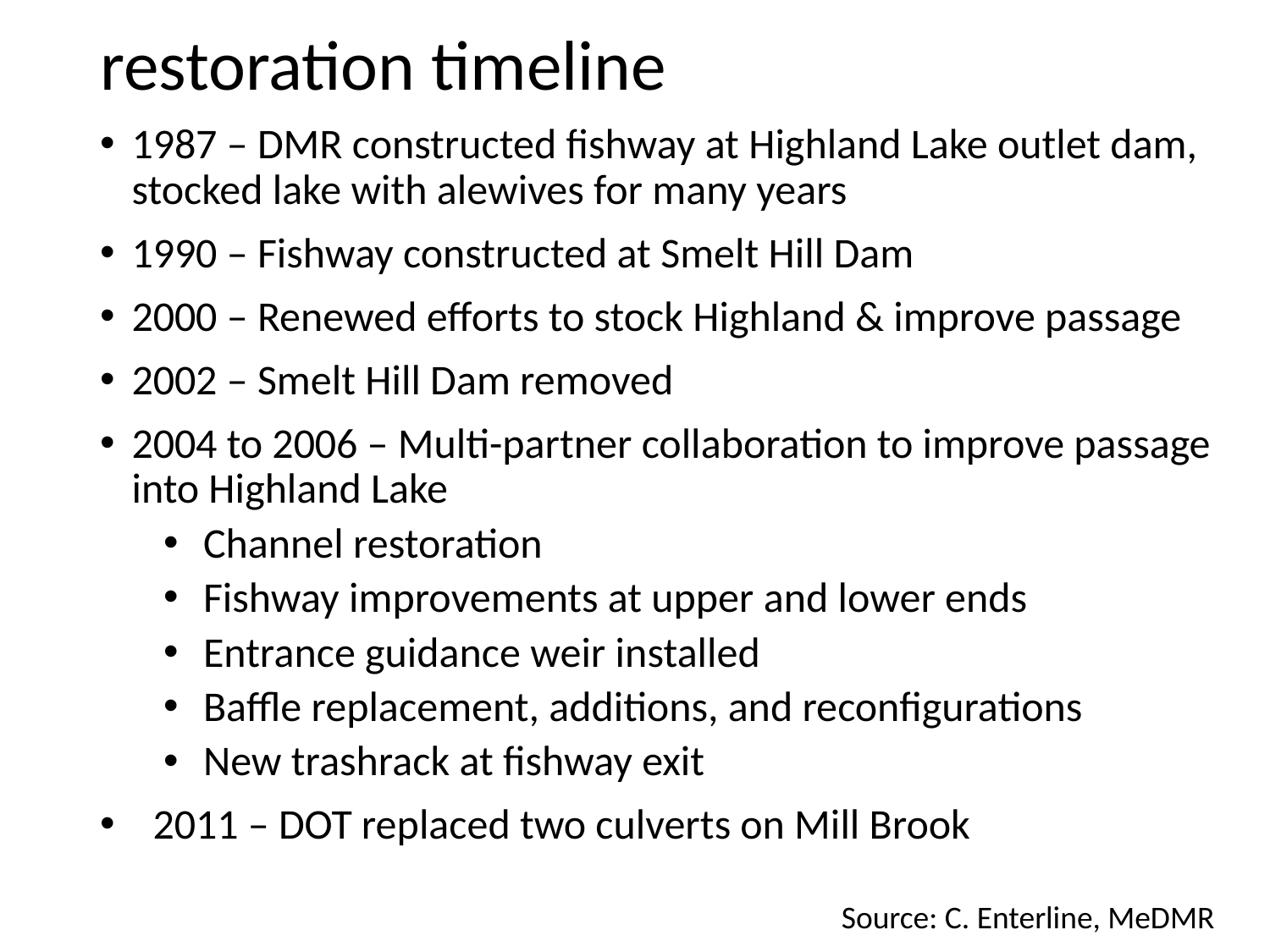

# restoration timeline
1987 – DMR constructed fishway at Highland Lake outlet dam, stocked lake with alewives for many years
1990 – Fishway constructed at Smelt Hill Dam
2000 – Renewed efforts to stock Highland & improve passage
2002 – Smelt Hill Dam removed
2004 to 2006 – Multi-partner collaboration to improve passage into Highland Lake
Channel restoration
Fishway improvements at upper and lower ends
Entrance guidance weir installed
Baffle replacement, additions, and reconfigurations
New trashrack at fishway exit
    2011 – DOT replaced two culverts on Mill Brook
Source: C. Enterline, MeDMR